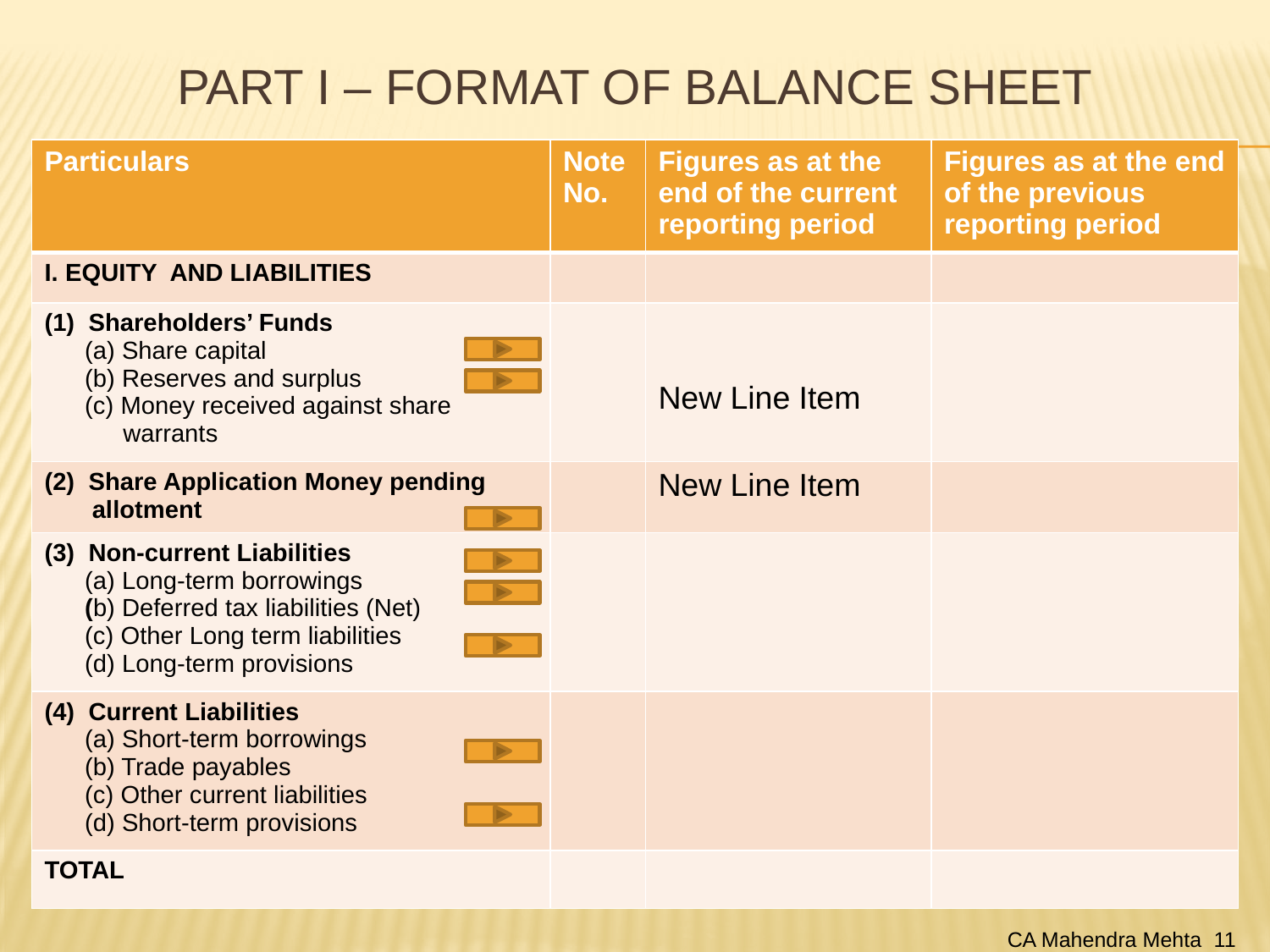

# Part I – Format of Balance Sheet

| Particulars | Note No. | Figures as at the end of the current reporting period | Figures as at the end of the previous reporting period |
| --- | --- | --- | --- |
| I. EQUITY AND LIABILITIES |  |  |  |
| (1) Shareholders’ Funds (a) Share capital (b) Reserves and surplus (c) Money received against share warrants |  | New Line Item |  |
| (2) Share Application Money pending allotment |  | New Line Item |  |
| (3) Non-current Liabilities (a) Long-term borrowings (b) Deferred tax liabilities (Net) (c) Other Long term liabilities (d) Long-term provisions |  |  |  |
| (4) Current Liabilities (a) Short-term borrowings (b) Trade payables (c) Other current liabilities (d) Short-term provisions |  |  |  |
| TOTAL |  |  |  |

CA Mahendra Mehta  11